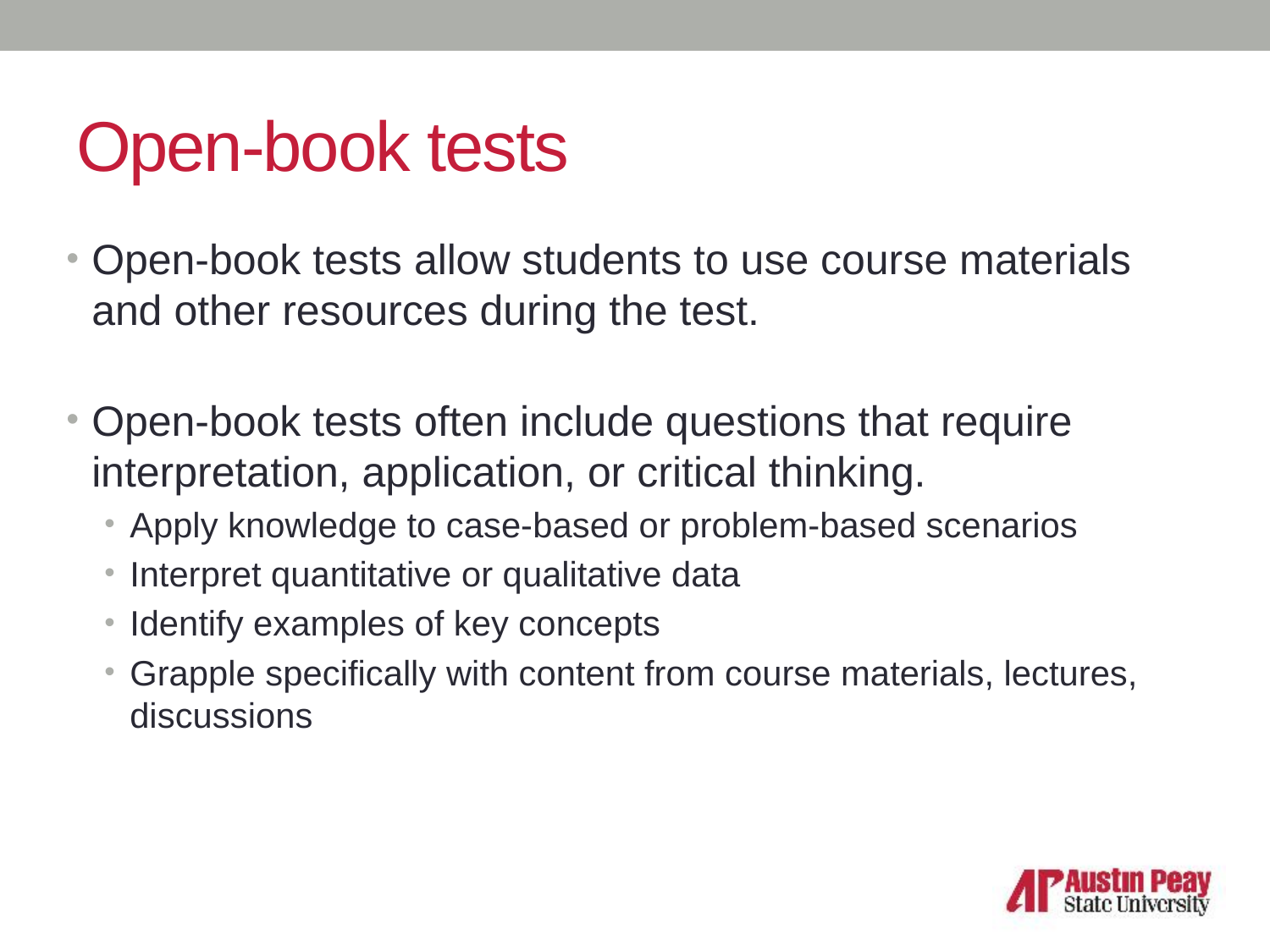

# Open-book tests
Open-book tests allow students to use course materials and other resources during the test.
Open-book tests often include questions that require interpretation, application, or critical thinking.
Apply knowledge to case-based or problem-based scenarios
Interpret quantitative or qualitative data
Identify examples of key concepts
Grapple specifically with content from course materials, lectures, discussions